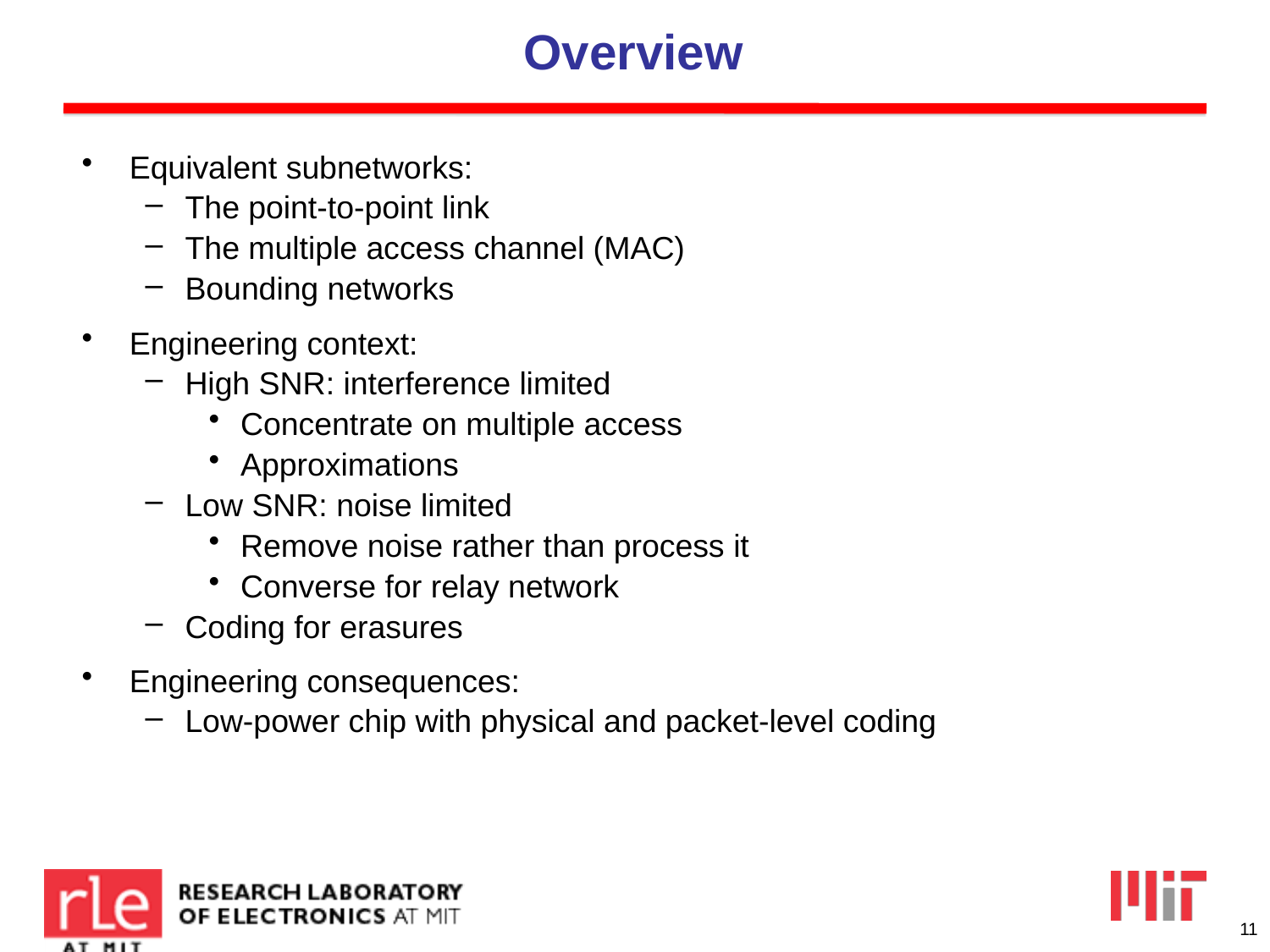

# Overview
Equivalent subnetworks:
The point-to-point link
The multiple access channel (MAC)
Bounding networks
Engineering context:
High SNR: interference limited
Concentrate on multiple access
Approximations
Low SNR: noise limited
Remove noise rather than process it
Converse for relay network
Coding for erasures
Engineering consequences:
Low-power chip with physical and packet-level coding

11